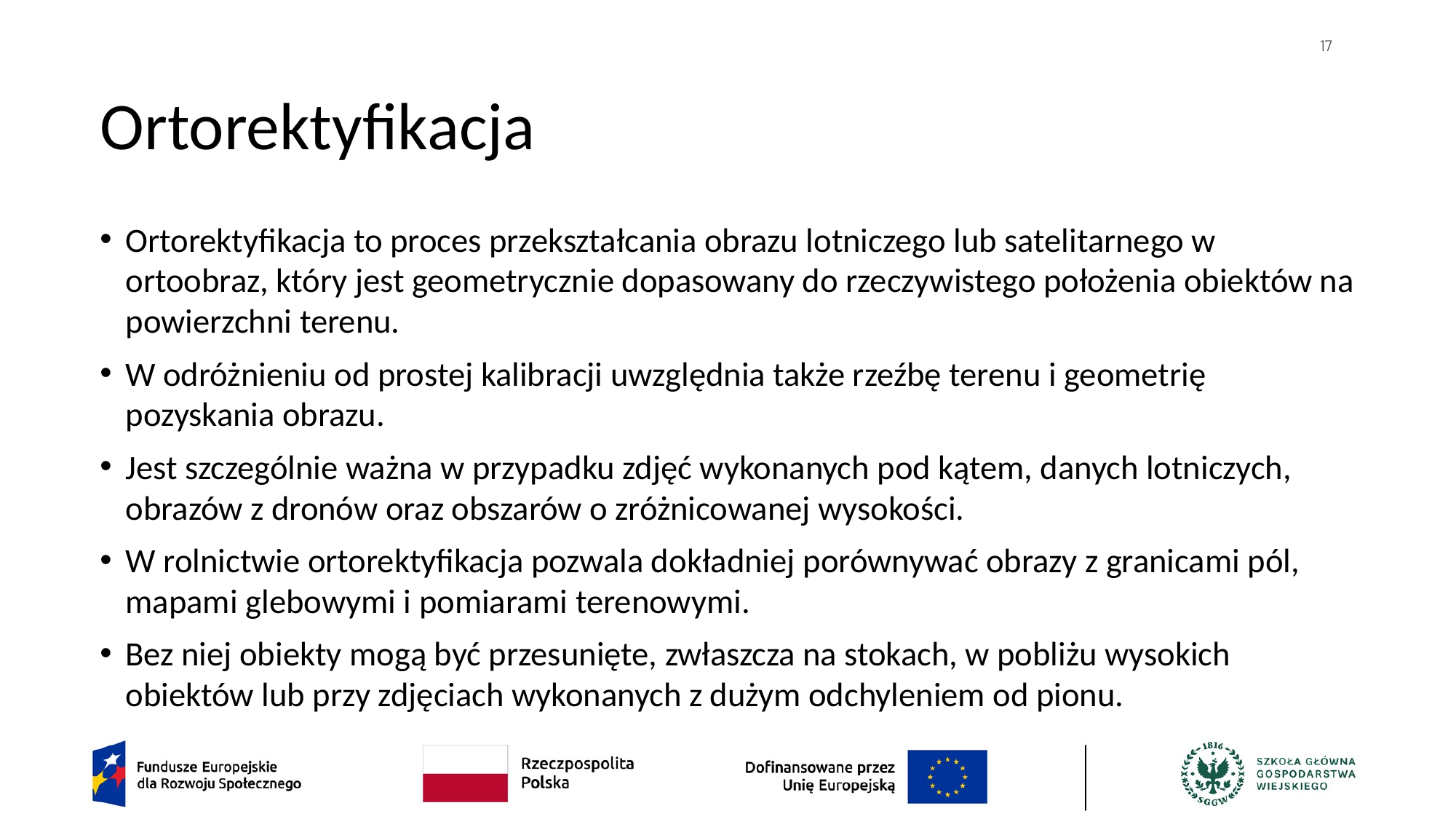

17
# Ortorektyfikacja
Ortorektyfikacja to proces przekształcania obrazu lotniczego lub satelitarnego w ortoobraz, który jest geometrycznie dopasowany do rzeczywistego położenia obiektów na powierzchni terenu.
W odróżnieniu od prostej kalibracji uwzględnia także rzeźbę terenu i geometrię pozyskania obrazu.
Jest szczególnie ważna w przypadku zdjęć wykonanych pod kątem, danych lotniczych, obrazów z dronów oraz obszarów o zróżnicowanej wysokości.
W rolnictwie ortorektyfikacja pozwala dokładniej porównywać obrazy z granicami pól, mapami glebowymi i pomiarami terenowymi.
Bez niej obiekty mogą być przesunięte, zwłaszcza na stokach, w pobliżu wysokich obiektów lub przy zdjęciach wykonanych z dużym odchyleniem od pionu.